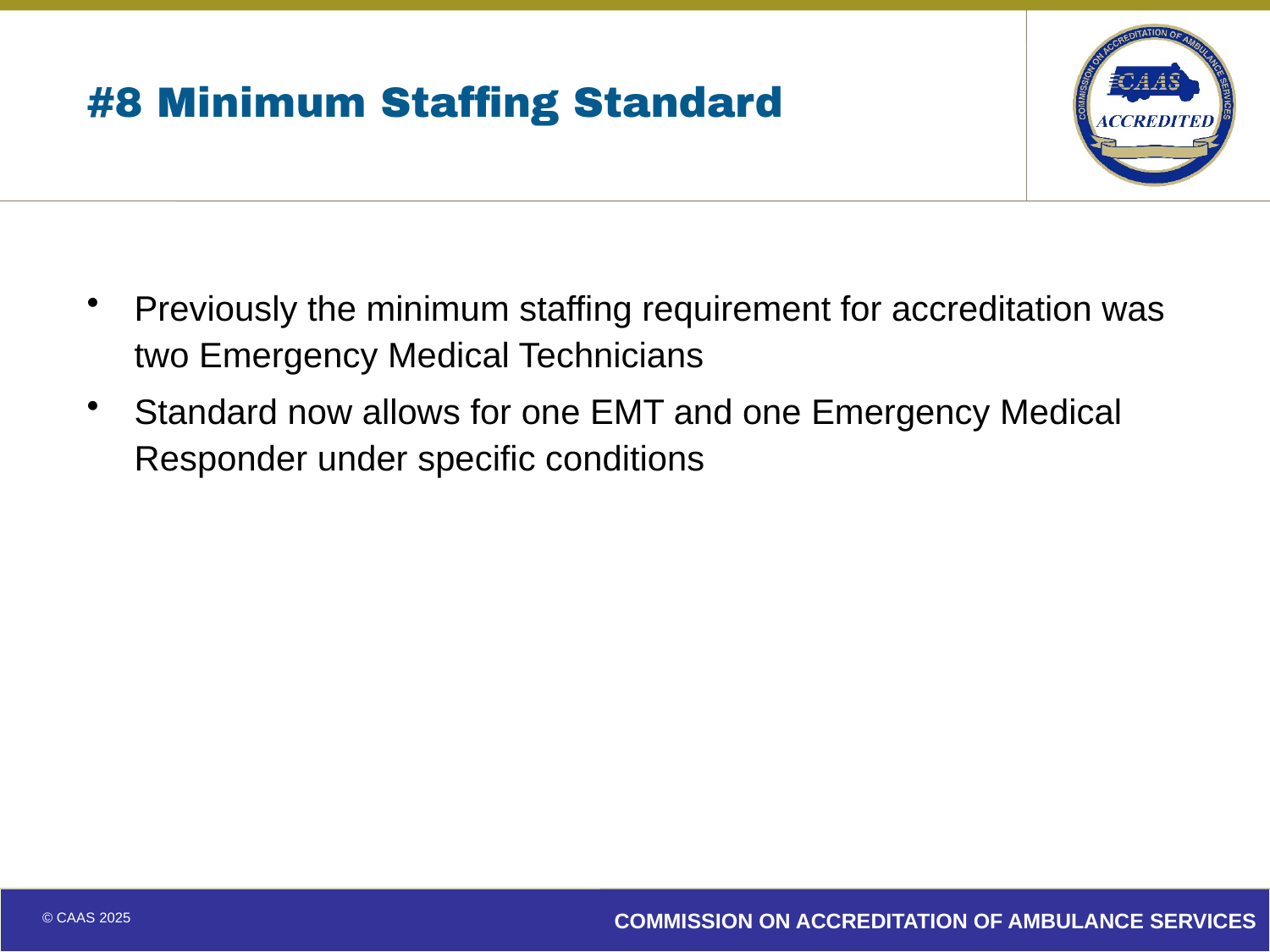

# #8 Minimum Staffing Standard
Previously the minimum staffing requirement for accreditation was two Emergency Medical Technicians
Standard now allows for one EMT and one Emergency Medical Responder under specific conditions